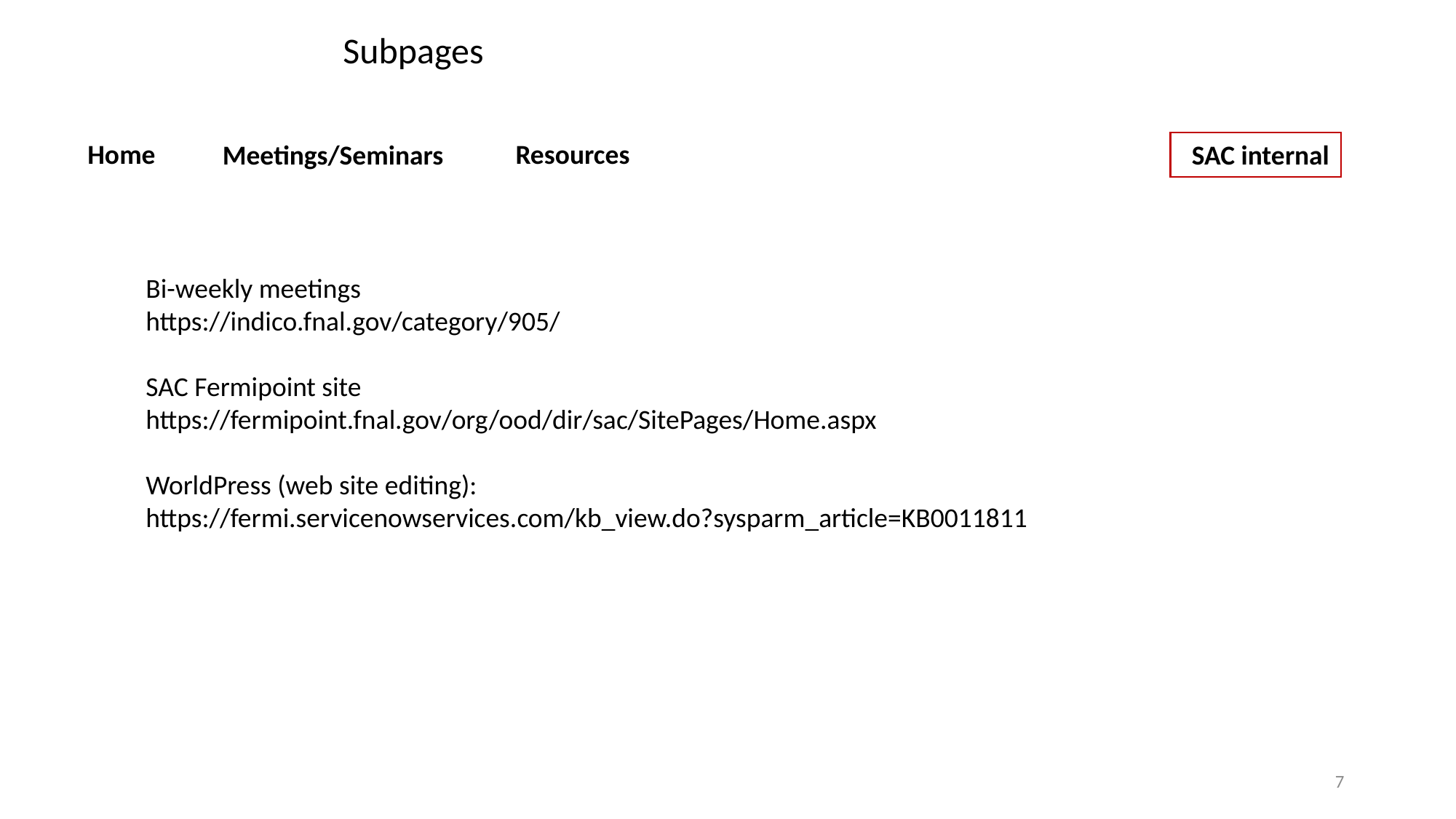

Subpages
Resources
Home
Meetings/Seminars
SAC internal

Bi-weekly meetings
https://indico.fnal.gov/category/905/

SAC Fermipoint site
https://fermipoint.fnal.gov/org/ood/dir/sac/SitePages/Home.aspx

WorldPress (web site editing):
https://fermi.servicenowservices.com/kb_view.do?sysparm_article=KB0011811

7